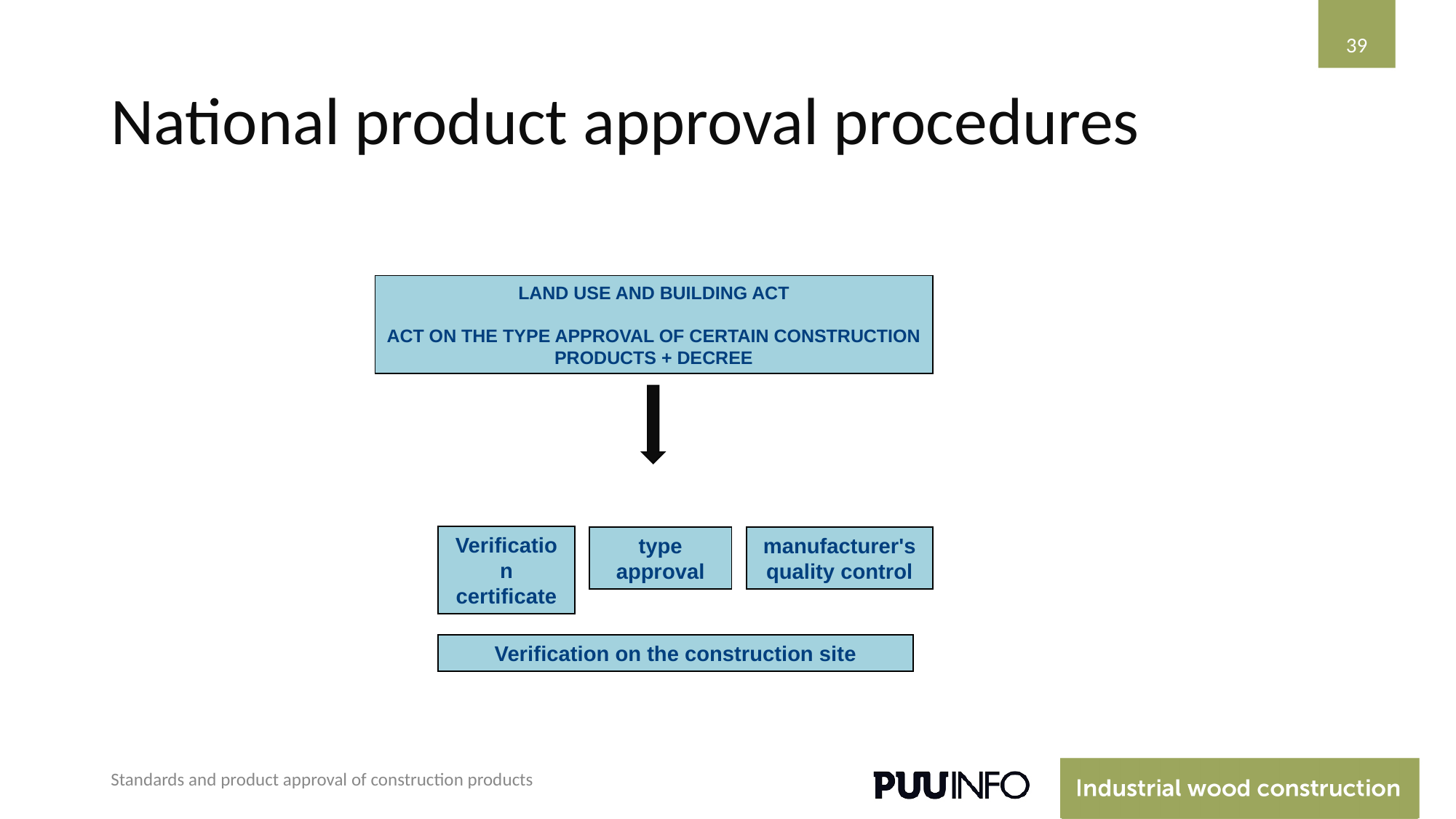

39
# National product approval procedures
LAND USE AND BUILDING ACT
ACT ON THE TYPE APPROVAL OF CERTAIN CONSTRUCTION PRODUCTS + DECREE

Verification certificate
type approval
manufacturer's quality control
Verification on the construction site
Standards and product approval of construction products